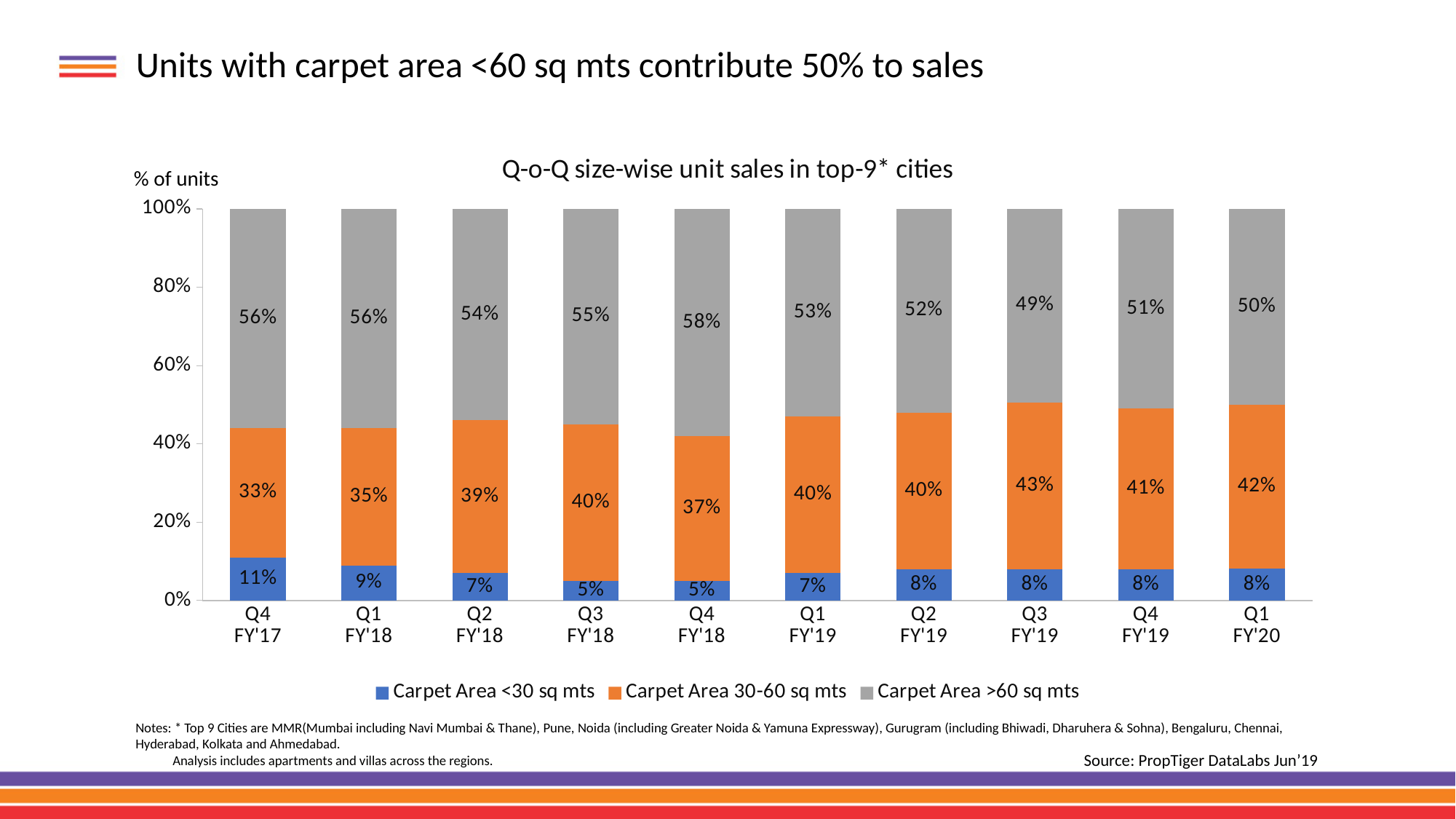

# Units with carpet area <60 sq mts contribute 50% to sales

### Chart: Q-o-Q size-wise unit sales in top-9* cities

| Category | Carpet Area <30 sq mts | Carpet Area 30-60 sq mts | Carpet Area >60 sq mts |
|---|---|---|---|
| Q4
FY'17 | 0.11 | 0.33 | 0.56 |
| Q1
FY'18 | 0.09 | 0.35 | 0.56 |
| Q2
FY'18 | 0.07 | 0.39 | 0.54 |
| Q3
FY'18 | 0.05 | 0.4 | 0.55 |
| Q4
FY'18 | 0.05 | 0.37 | 0.58 |
| Q1
FY'19 | 0.07 | 0.4 | 0.53 |
| Q2
FY'19 | 0.08 | 0.4 | 0.52 |
| Q3
FY'19 | 0.0806079522323246 | 0.42529515538064866 | 0.49409689238702675 |
| Q4
FY'19 | 0.0806079522323246 | 0.41 | 0.51 |
| Q1
FY'20 | 0.08143752518865434 | 0.4187083952916325 | 0.49985407951971317 |
% of units
Notes: * Top 9 Cities are MMR(Mumbai including Navi Mumbai & Thane), Pune, Noida (including Greater Noida & Yamuna Expressway), Gurugram (including Bhiwadi, Dharuhera & Sohna), Bengaluru, Chennai, Hyderabad, Kolkata and Ahmedabad.
            Analysis includes apartments and villas across the regions.